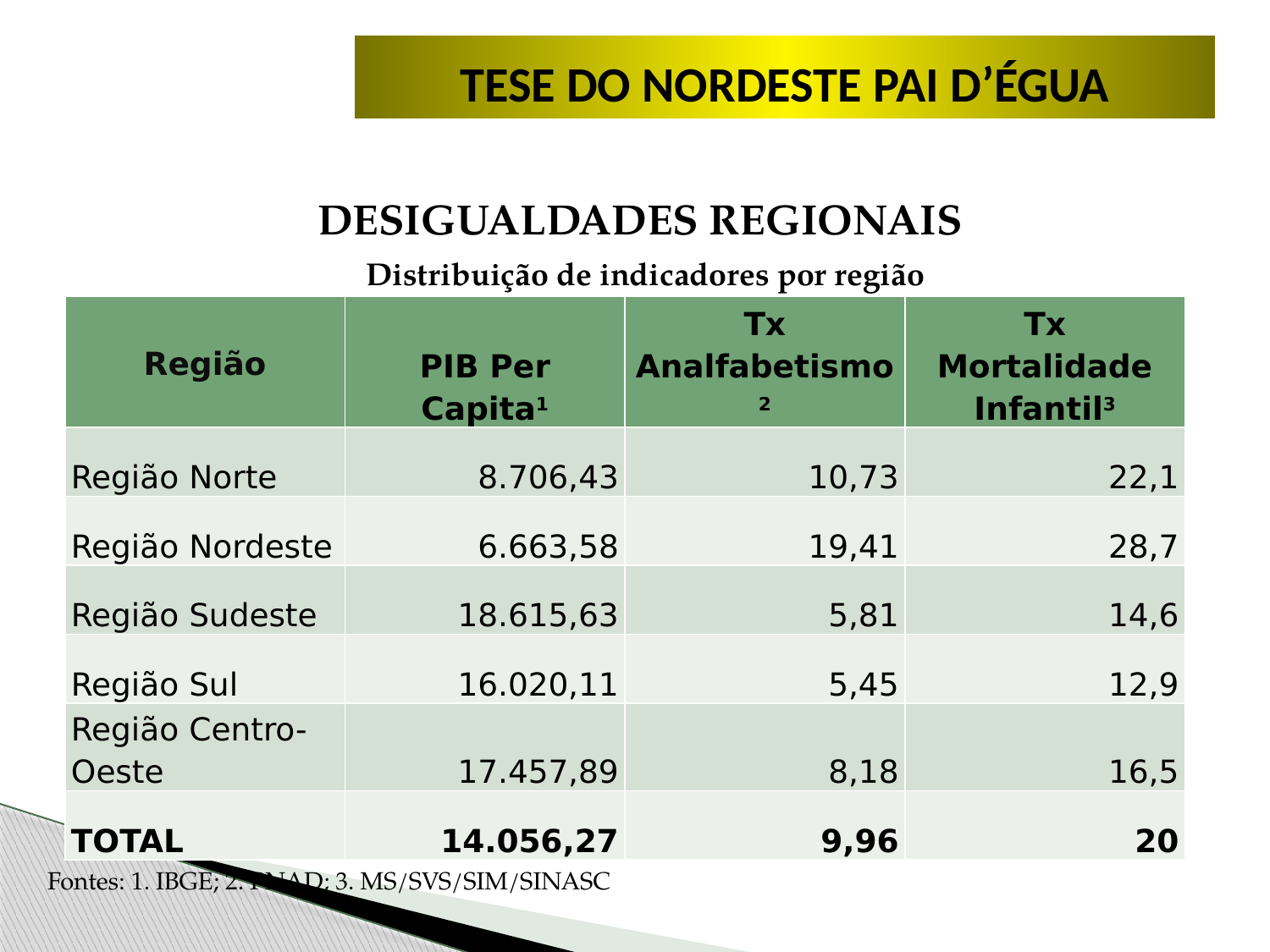

METODOLOGIA
TESE DO NORDESTE PAI D’ÉGUA
DESIGUALDADES REGIONAIS
 Distribuição de indicadores por região

Fontes: 1. IBGE; 2. PNAD; 3. MS/SVS/SIM/SINASC

| Região | PIB Per Capita1 | Tx Analfabetismo2 | Tx Mortalidade Infantil3 |
| --- | --- | --- | --- |
| Região Norte | 8.706,43 | 10,73 | 22,1 |
| Região Nordeste | 6.663,58 | 19,41 | 28,7 |
| Região Sudeste | 18.615,63 | 5,81 | 14,6 |
| Região Sul | 16.020,11 | 5,45 | 12,9 |
| Região Centro-Oeste | 17.457,89 | 8,18 | 16,5 |
| TOTAL | 14.056,27 | 9,96 | 20 |